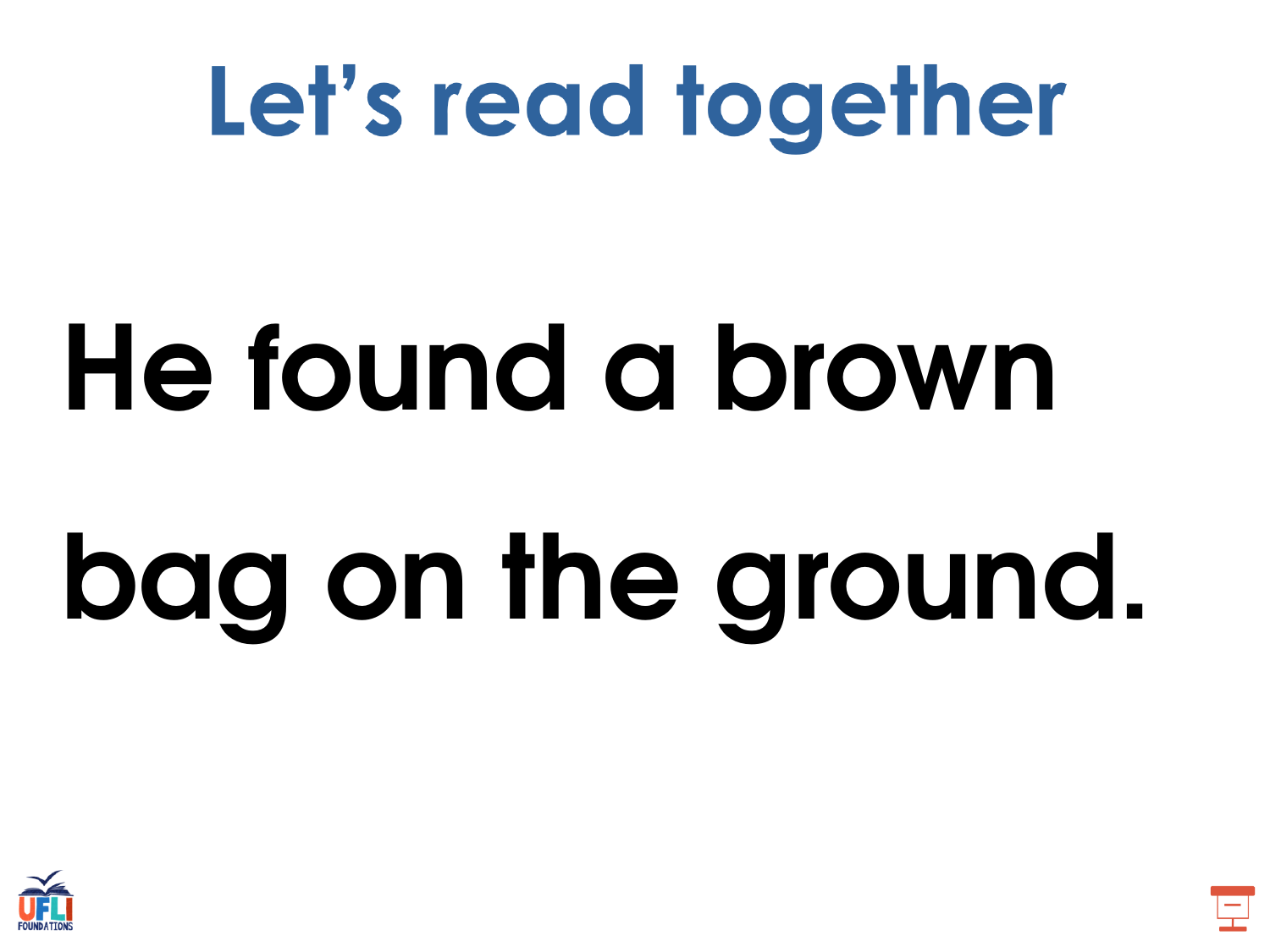

He found a brown bag on the ground.